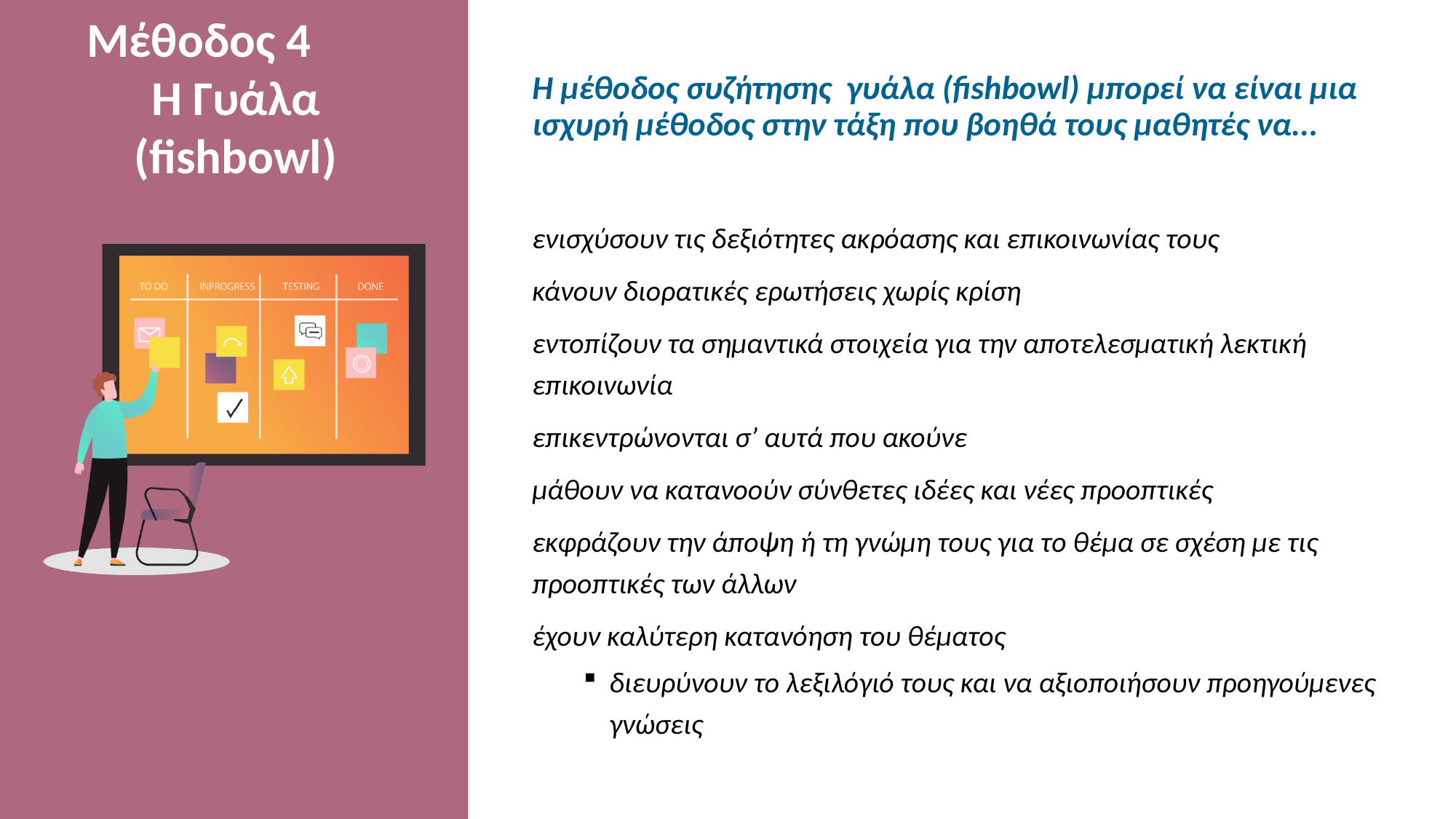

Μέθοδος 4
Η Γυάλα (fishbowl)
Η μέθοδος συζήτησης  γυάλα (fishbowl) μπορεί να είναι μια ισχυρή μέθοδος στην τάξη που βοηθά τους μαθητές να...

ενισχύσουν τις δεξιότητες ακρόασης και επικοινωνίας τους
κάνουν διορατικές ερωτήσεις χωρίς κρίση
εντοπίζουν τα σημαντικά στοιχεία για την αποτελεσματική λεκτική επικοινωνία
επικεντρώνονται σ’ αυτά που ακούνε
μάθουν να κατανοούν σύνθετες ιδέες και νέες προοπτικές
εκφράζουν την άποψη ή τη γνώμη τους για το θέμα σε σχέση με τις προοπτικές των άλλων
έχουν καλύτερη κατανόηση του θέματος
διευρύνουν το λεξιλόγιό τους και να αξιοποιήσουν προηγούμενες γνώσεις